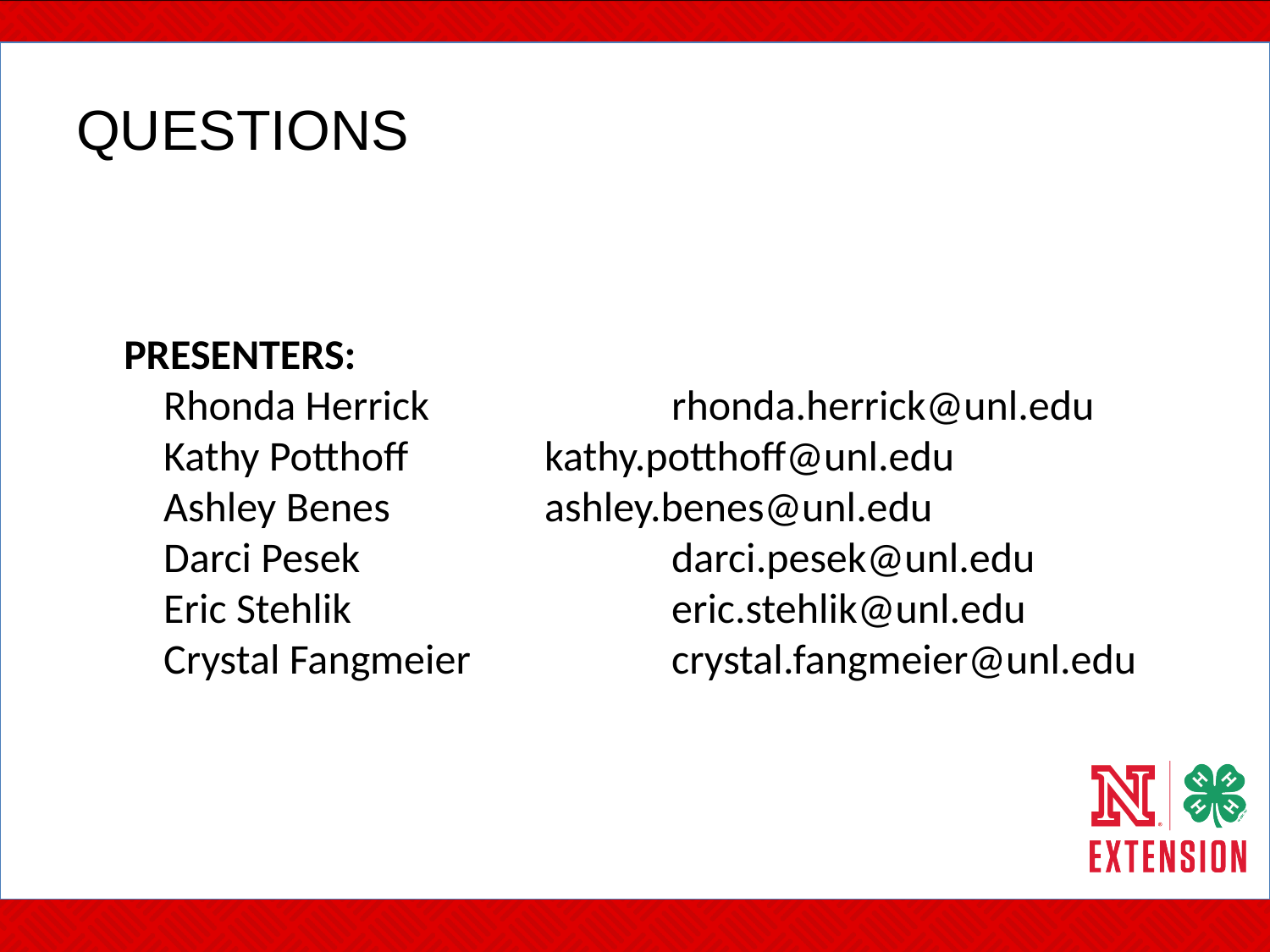

# QUESTIONS
PRESENTERS:
Rhonda Herrick		rhonda.herrick@unl.edu
Kathy Potthoff		kathy.potthoff@unl.edu
Ashley Benes		ashley.benes@unl.edu
Darci Pesek			darci.pesek@unl.edu
Eric Stehlik			eric.stehlik@unl.edu
Crystal Fangmeier		crystal.fangmeier@unl.edu